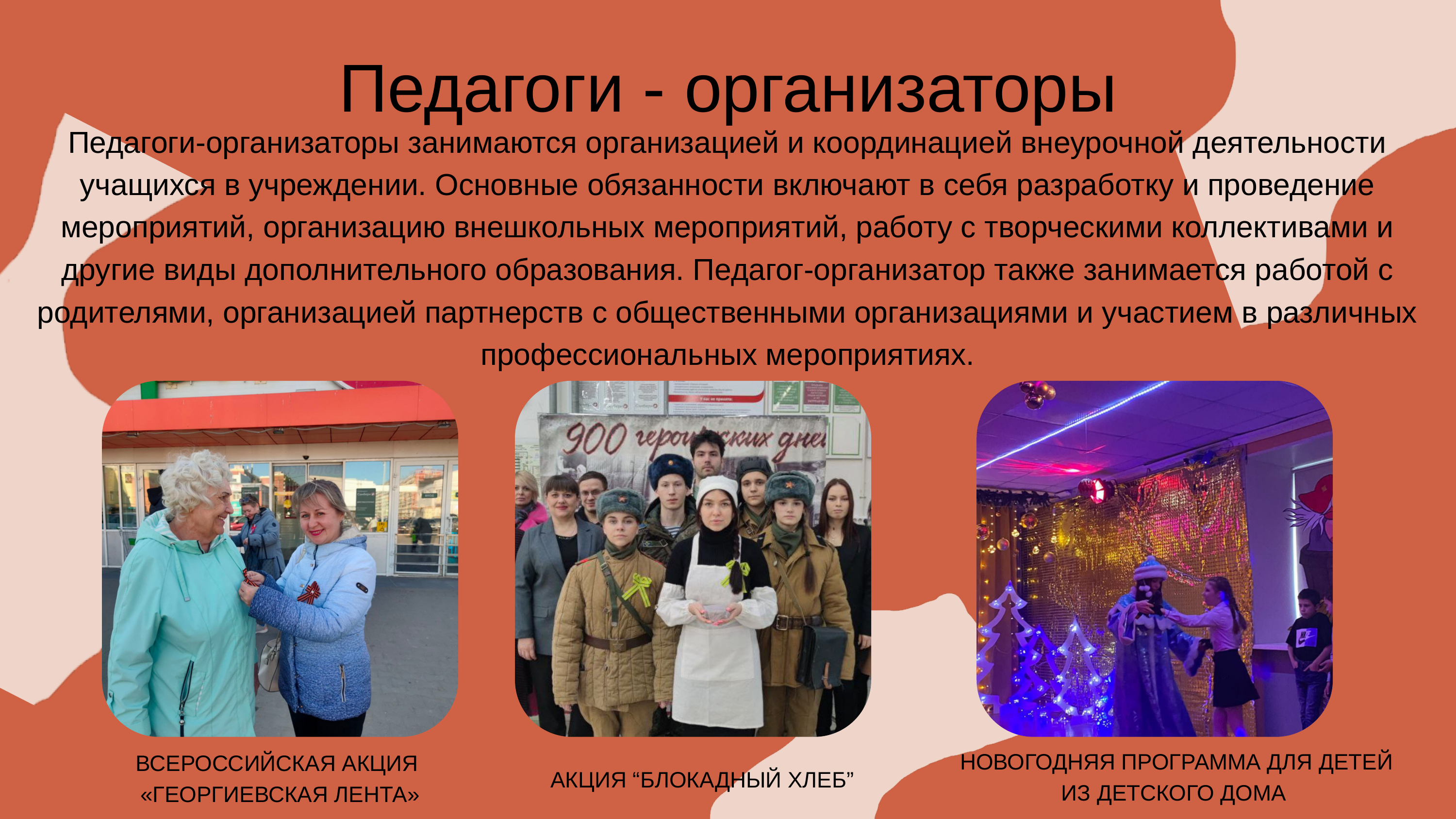

Педагоги - организаторы
Педагоги-организаторы занимаются организацией и координацией внеурочной деятельности учащихся в учреждении. Основные обязанности включают в себя разработку и проведение мероприятий, организацию внешкольных мероприятий, работу с творческими коллективами и другие виды дополнительного образования. Педагог-организатор также занимается работой с родителями, организацией партнерств с общественными организациями и участием в различных профессиональных мероприятиях.

НОВОГОДНЯЯ ПРОГРАММА ДЛЯ ДЕТЕЙ ИЗ ДЕТСКОГО ДОМА
ВСЕРОССИЙСКАЯ АКЦИЯ
«ГЕОРГИЕВСКАЯ ЛЕНТА»
АКЦИЯ “БЛОКАДНЫЙ ХЛЕБ”